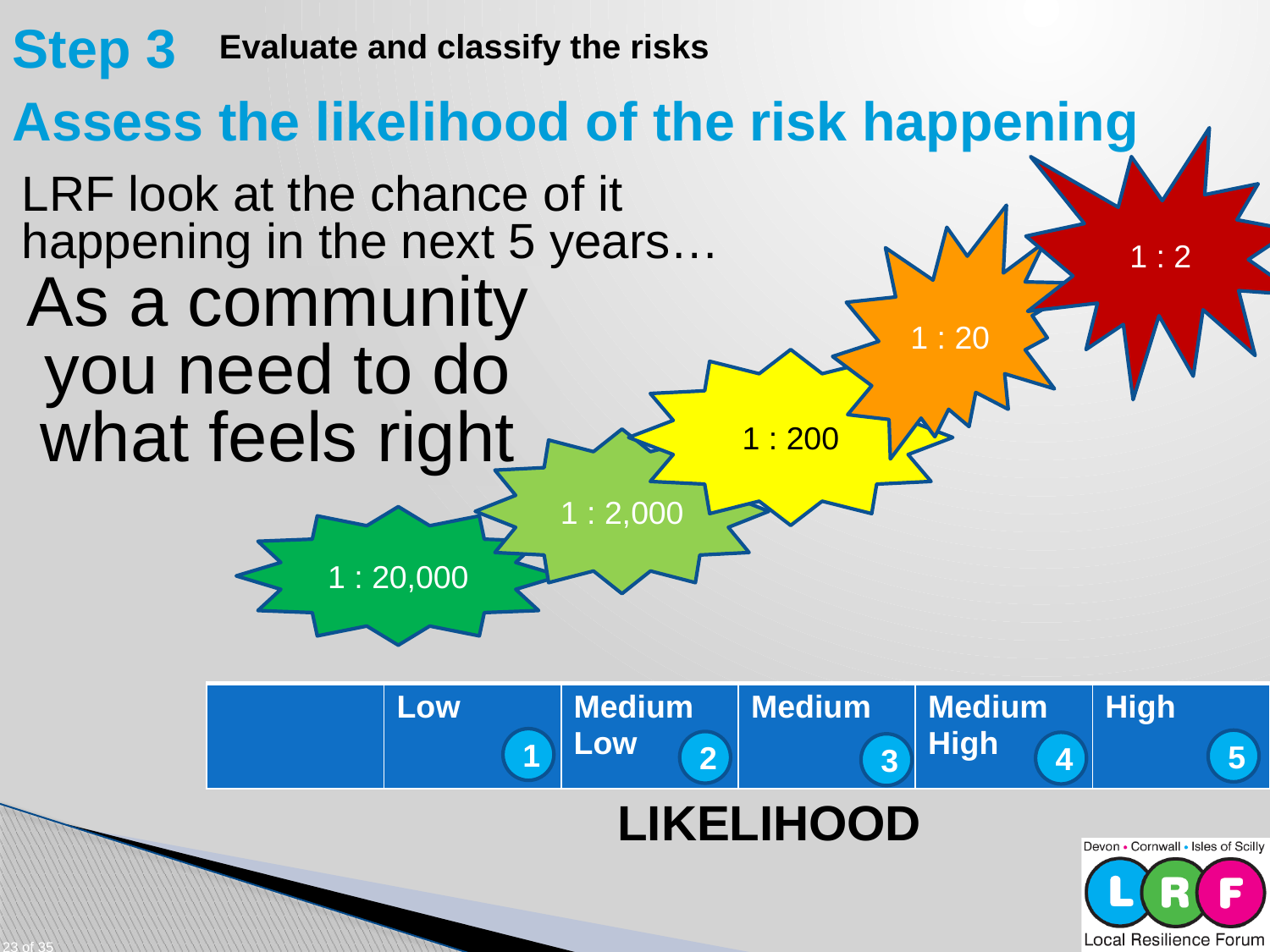

Step 3
Assess the likelihood of the risk happening

Evaluate and classify the risks

1 : 2
LRF look at the chance of it happening in the next 5 years…
1 : 20
As a community you need to do what feels right
1 : 200
1 : 2,000
1 : 20,000
|  | Low | Medium Low | Medium | Medium High | High |
| --- | --- | --- | --- | --- | --- |
1
5
2
4
3
LIKELIHOOD